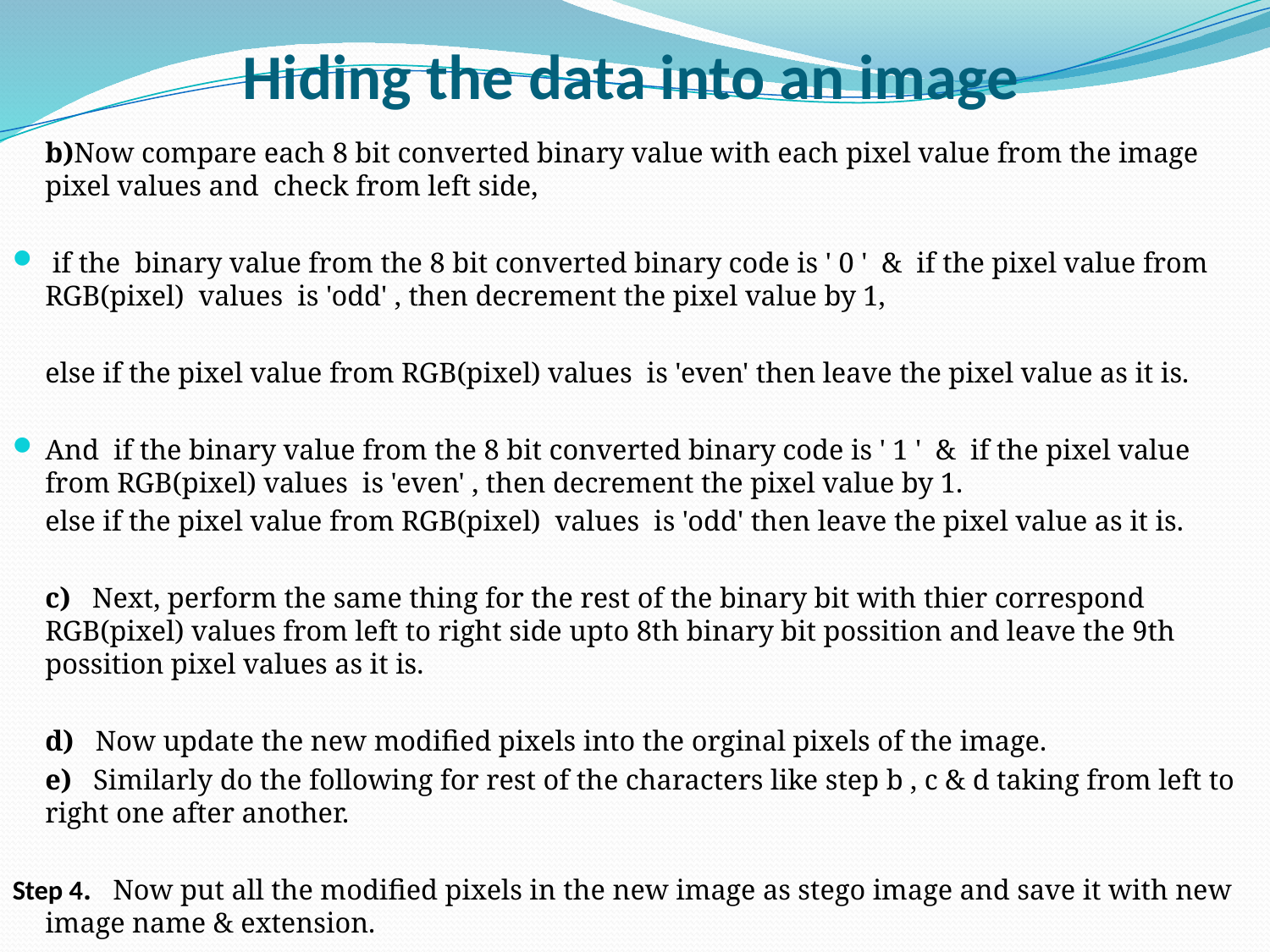

# Hiding the data into an image
	b)Now compare each 8 bit converted binary value with each pixel value from the image pixel values and  check from left side,

 if the  binary value from the 8 bit converted binary code is ' 0 '  &  if the pixel value from RGB(pixel)  values  is 'odd' , then decrement the pixel value by 1,

	else if the pixel value from RGB(pixel) values  is 'even' then leave the pixel value as it is.

	And  if the binary value from the 8 bit converted binary code is ' 1 '  &  if the pixel value from RGB(pixel) values  is 'even' , then decrement the pixel value by 1.
	else if the pixel value from RGB(pixel)  values  is 'odd' then leave the pixel value as it is.

		c)   Next, perform the same thing for the rest of the binary bit with thier correspond RGB(pixel) values from left to right side upto 8th binary bit possition and leave the 9th possition pixel values as it is.

		d)   Now update the new modified pixels into the orginal pixels of the image.
		e)   Similarly do the following for rest of the characters like step b , c & d taking from left to right one after another.

Step 4.   Now put all the modified pixels in the new image as stego image and save it with new image name & extension.